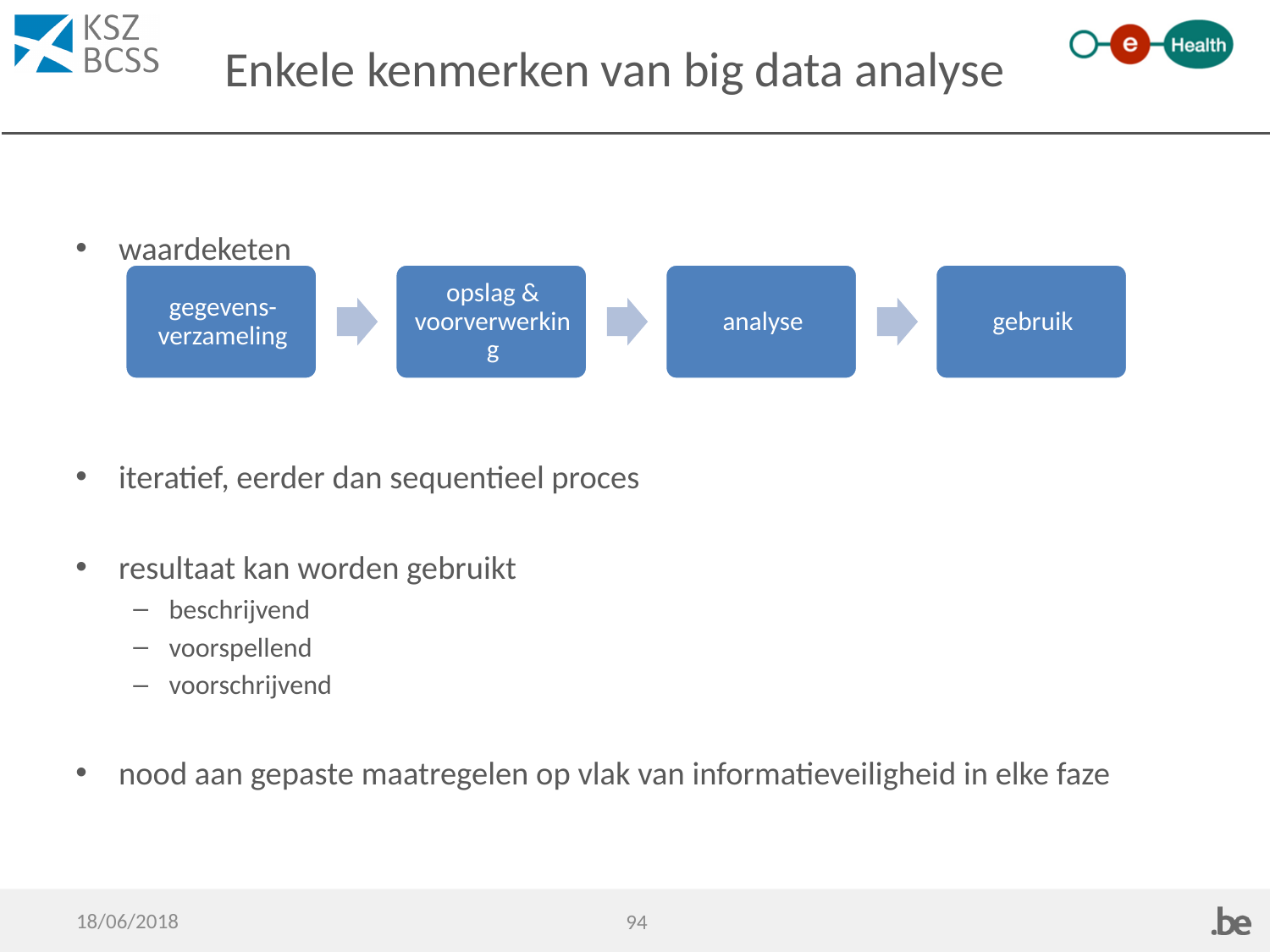

# Enkele kenmerken van big data analyse

waardeketen

iteratief, eerder dan sequentieel proces

resultaat kan worden gebruikt
beschrijvend
voorspellend
voorschrijvend

nood aan gepaste maatregelen op vlak van informatieveiligheid in elke faze

gegevens-verzameling

opslag & voorverwerking

analyse

gebruik
18/06/2018
94